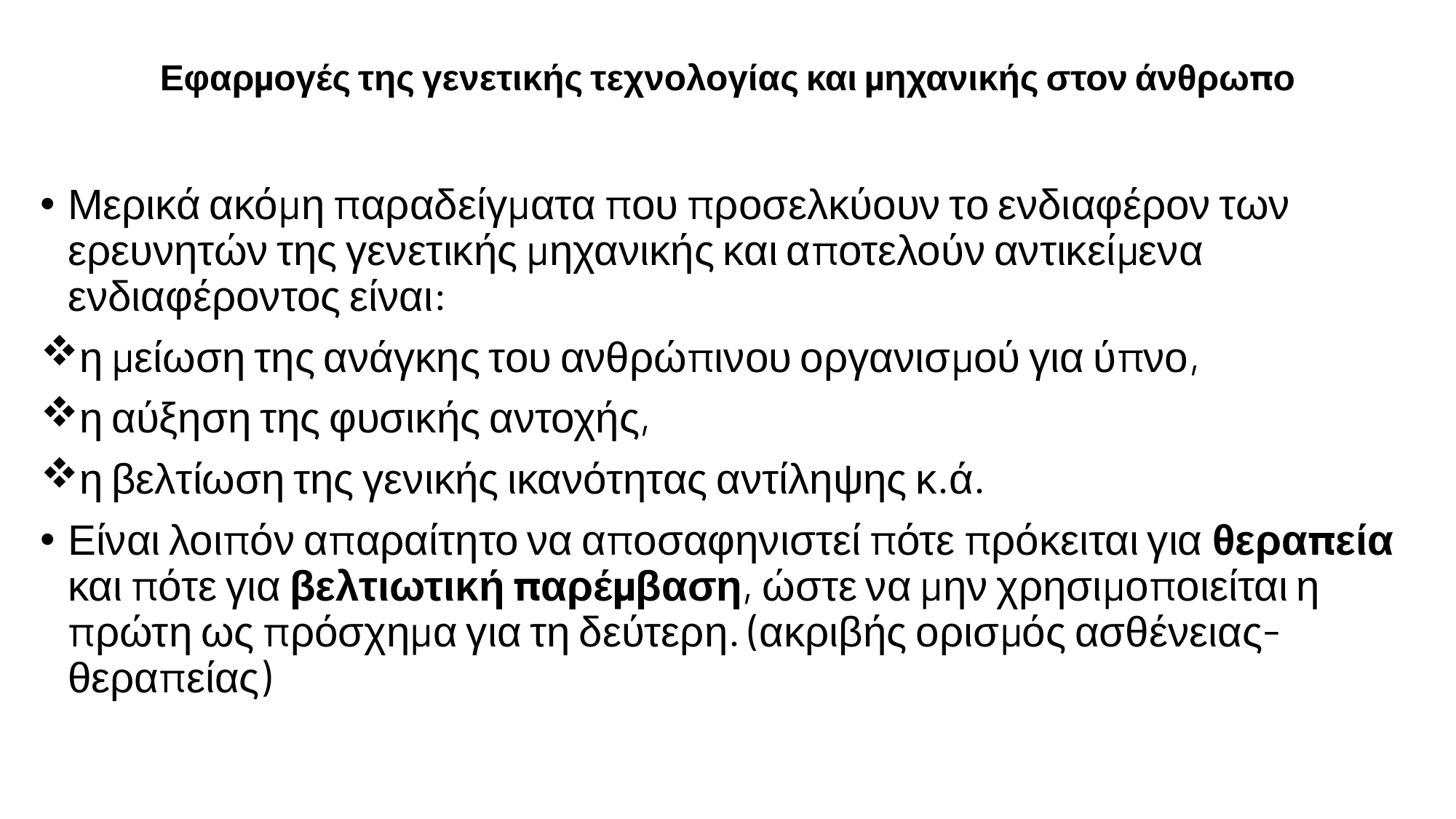

# Εφαρμογές της γενετικής τεχνολογίας και μηχανικής στον άνθρωπο
Μερικά ακόμη παραδείγματα που προσελκύουν το ενδιαφέρον των ερευνητών της γενετικής μηχανικής και αποτελούν αντικείμενα ενδιαφέροντος είναι:
η μείωση της ανάγκης του ανθρώπινου οργανισμού για ύπνο,
η αύξηση της φυσικής αντοχής,
η βελτίωση της γενικής ικανότητας αντίληψης κ.ά.
Είναι λοιπόν απαραίτητο να αποσαφηνιστεί πότε πρόκειται για θεραπεία και πότε για βελτιωτική παρέμβαση, ώστε να μην χρησιμοποιείται η πρώτη ως πρόσχημα για τη δεύτερη. (ακριβής ορισμός ασθένειας- θεραπείας)